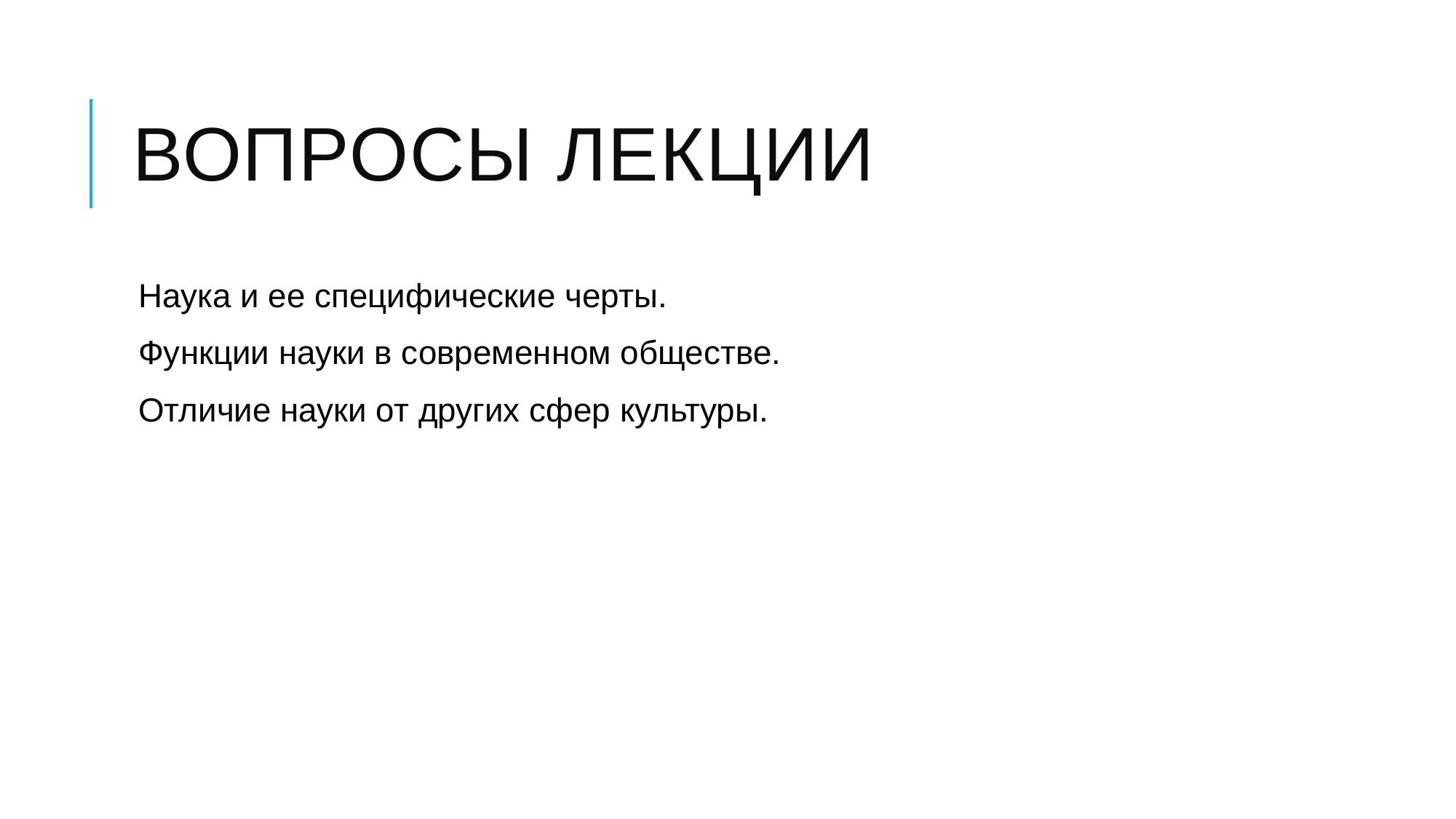

# Вопросы лекции
Наука и ее специфические черты.
Функции науки в современном обществе.
Отличие науки от других сфер культуры.